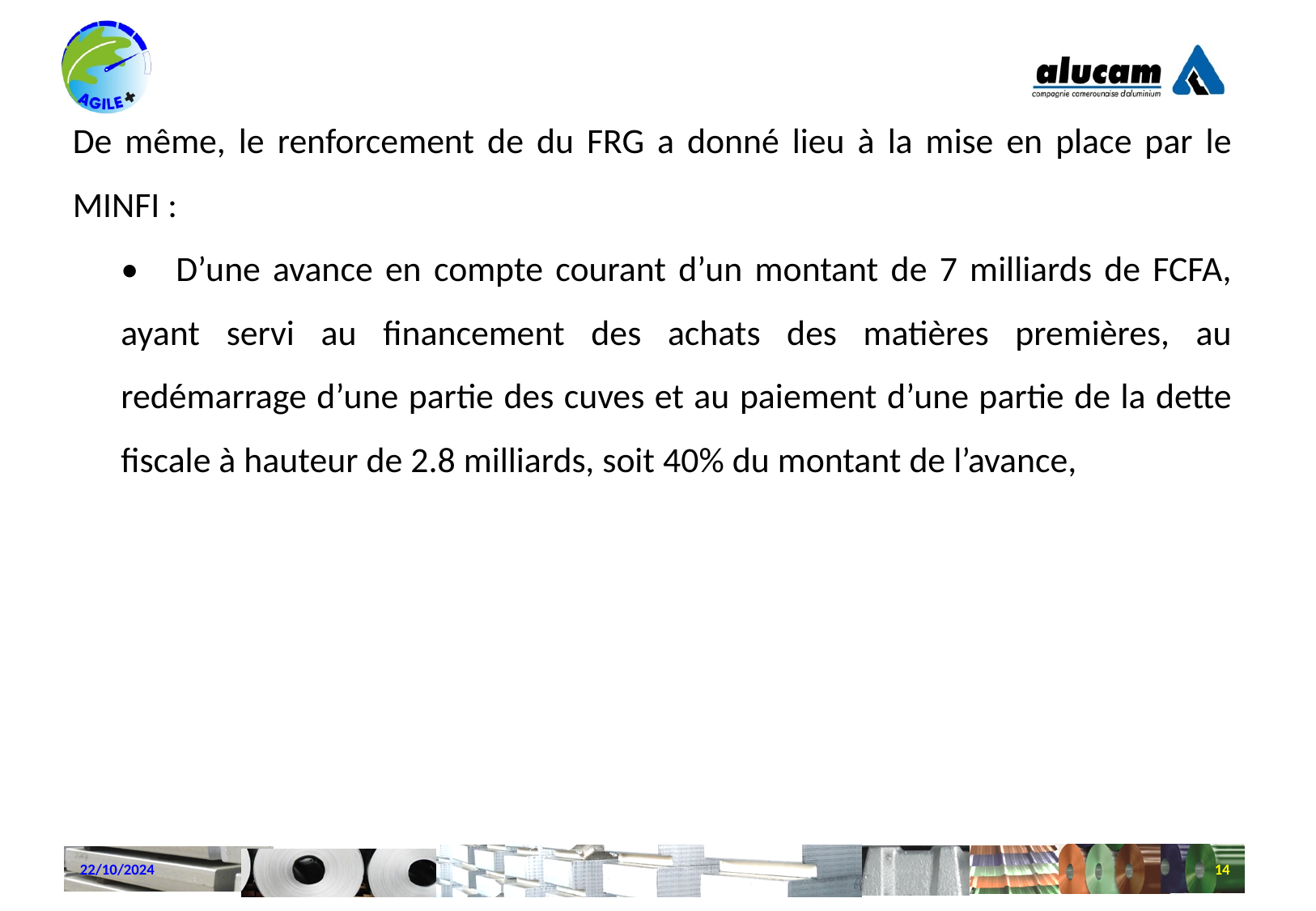

De même, le renforcement de du FRG a donné lieu à la mise en place par le MINFI :
•   D’une avance en compte courant d’un montant de 7 milliards de FCFA, ayant servi au financement des achats des matières premières, au redémarrage d’une partie des cuves et au paiement d’une partie de la dette fiscale à hauteur de 2.8 milliards, soit 40% du montant de l’avance,
22/10/2024
14